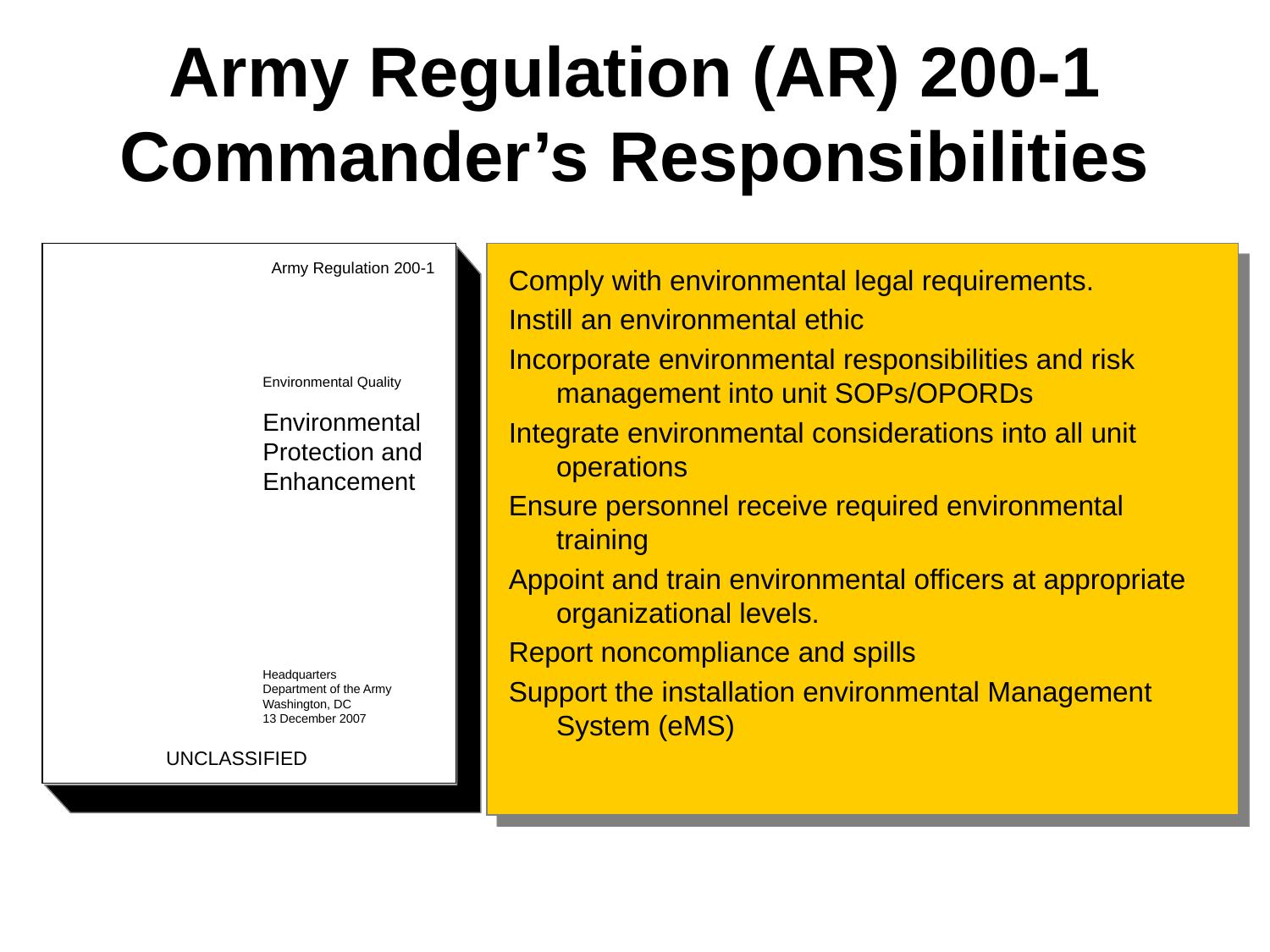

# Army Regulation (AR) 200-1 Commander’s Responsibilities

Army Regulation 200-1
Environmental Quality

Environmental Protection and Enhancement
Headquarters
Department of the Army
Washington, DC
13 December 2007
UNCLASSIFIED

Comply with environmental legal requirements.
Instill an environmental ethic
Incorporate environmental responsibilities and risk management into unit SOPs/OPORDs
Integrate environmental considerations into all unit operations
Ensure personnel receive required environmental training
Appoint and train environmental officers at appropriate organizational levels.
Report noncompliance and spills
Support the installation environmental Management System (eMS)